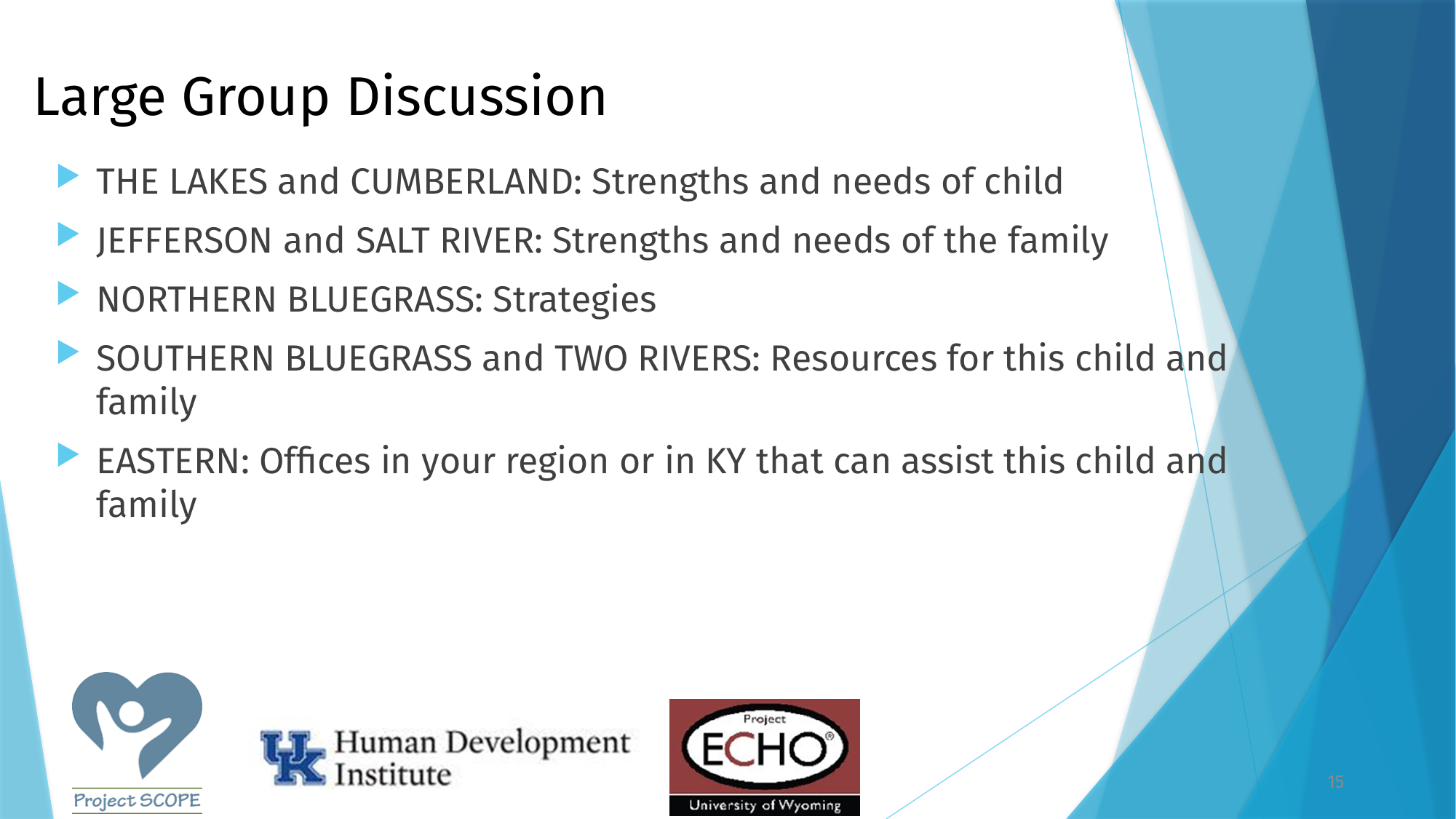

# Large Group Discussion
THE LAKES and CUMBERLAND: Strengths and needs of child
JEFFERSON and SALT RIVER: Strengths and needs of the family
NORTHERN BLUEGRASS: Strategies
SOUTHERN BLUEGRASS and TWO RIVERS: Resources for this child and family
EASTERN: Offices in your region or in KY that can assist this child and family

15